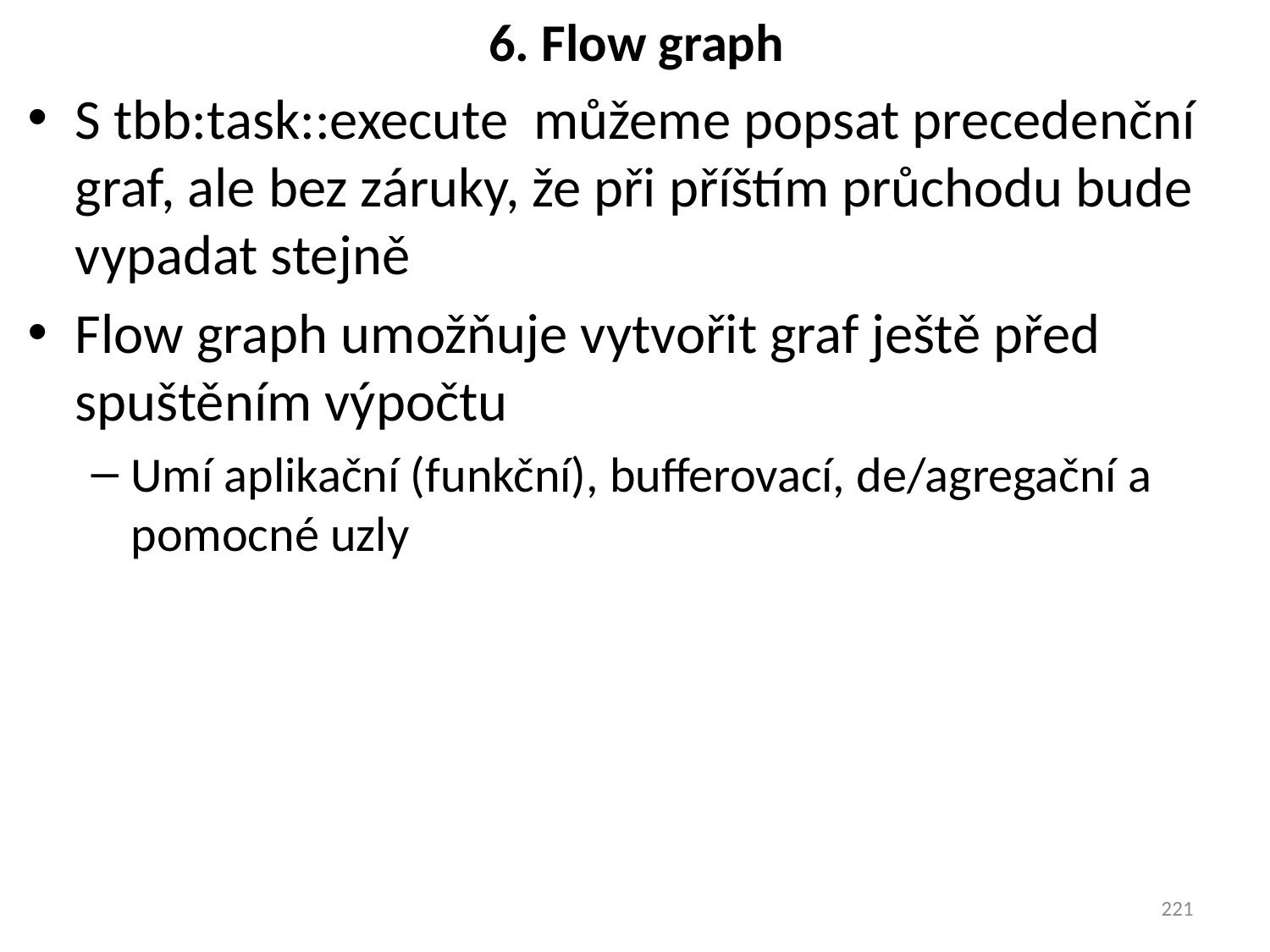

# 6. Flow graph
S tbb:task::execute  můžeme popsat precedenční graf, ale bez záruky, že při příštím průchodu bude vypadat stejně
Flow graph umožňuje vytvořit graf ještě před spuštěním výpočtu
Umí aplikační (funkční), bufferovací, de/agregační a pomocné uzly

221